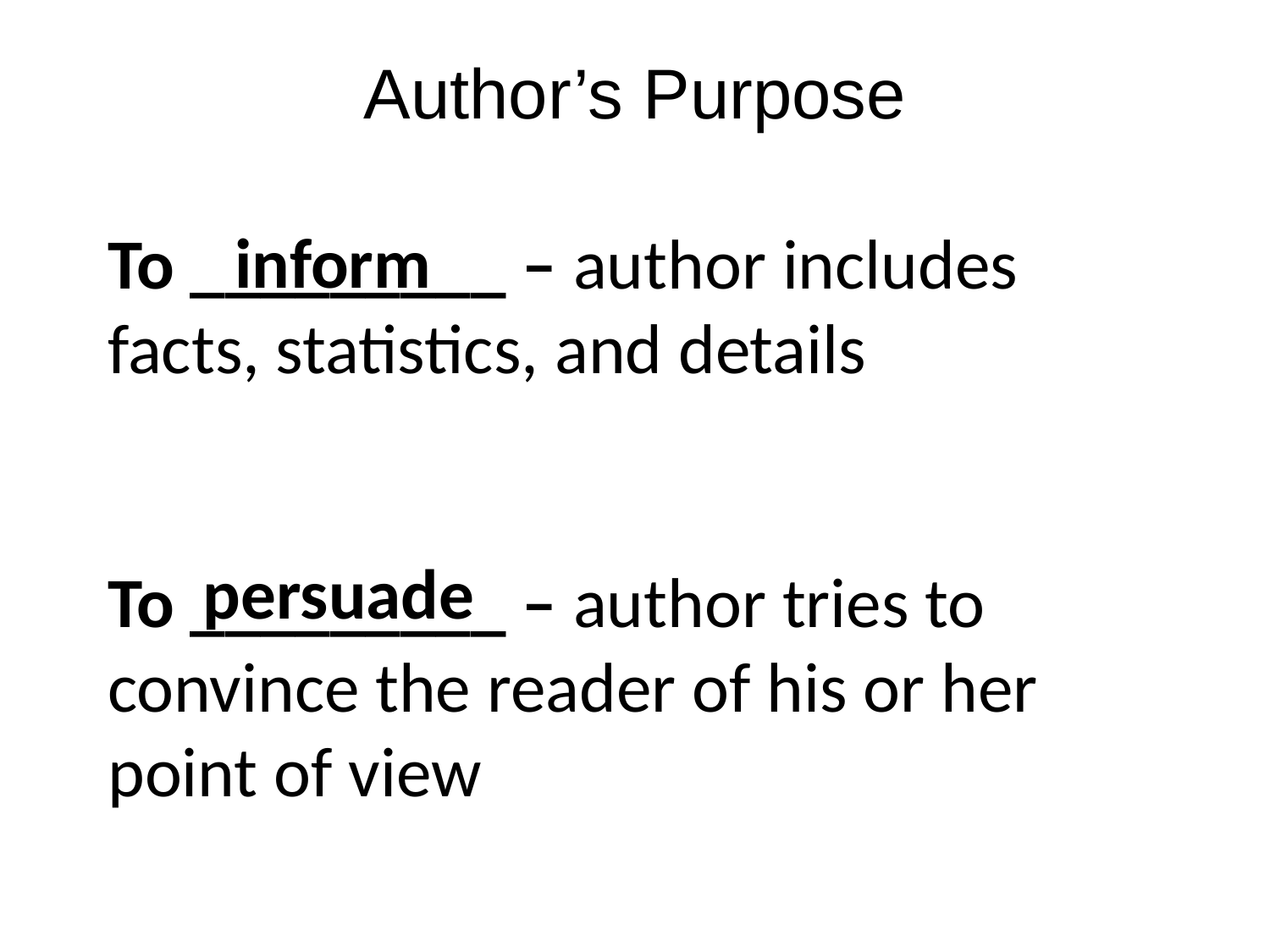

Author’s Purpose
inform
To _________ – author includes facts, statistics, and details

To _________ – author tries to convince the reader of his or her point of view

persuade